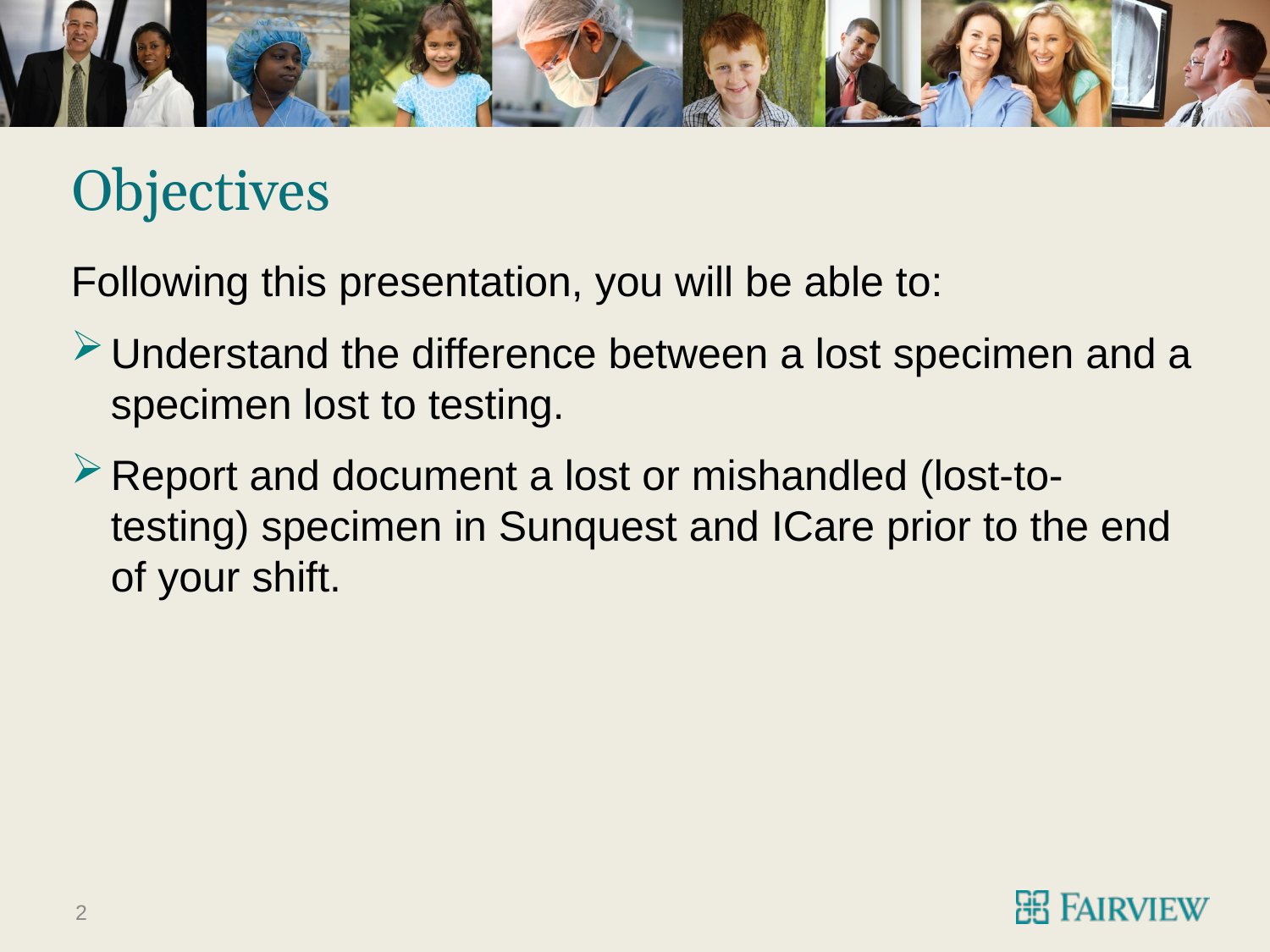

# Objectives
Following this presentation, you will be able to:
Understand the difference between a lost specimen and a specimen lost to testing.
Report and document a lost or mishandled (lost-to-testing) specimen in Sunquest and ICare prior to the end of your shift.

2